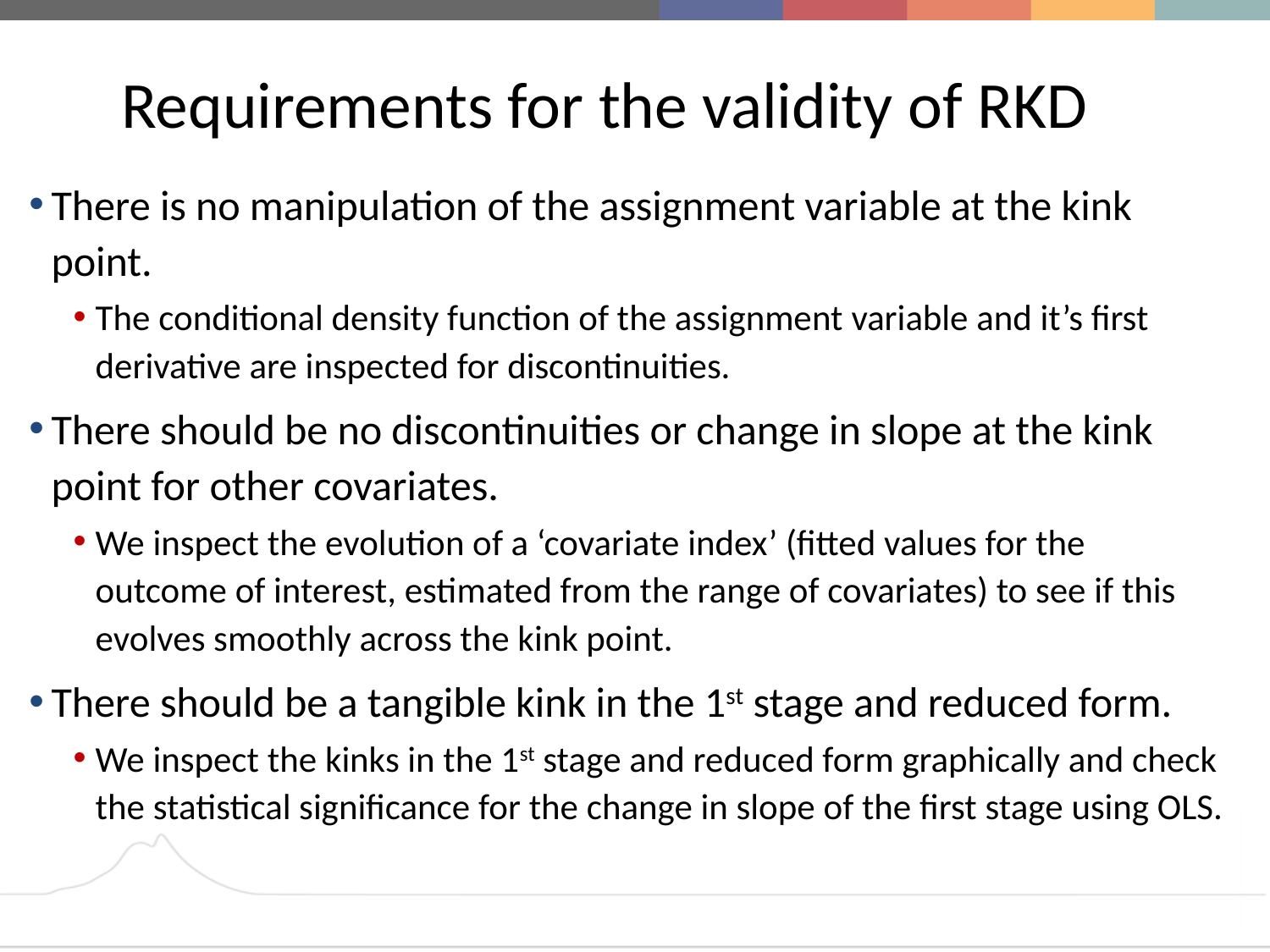

# Requirements for the validity of RKD
There is no manipulation of the assignment variable at the kink point.
The conditional density function of the assignment variable and it’s first derivative are inspected for discontinuities.
There should be no discontinuities or change in slope at the kink point for other covariates.
We inspect the evolution of a ‘covariate index’ (fitted values for the outcome of interest, estimated from the range of covariates) to see if this evolves smoothly across the kink point.
There should be a tangible kink in the 1st stage and reduced form.
We inspect the kinks in the 1st stage and reduced form graphically and check the statistical significance for the change in slope of the first stage using OLS.